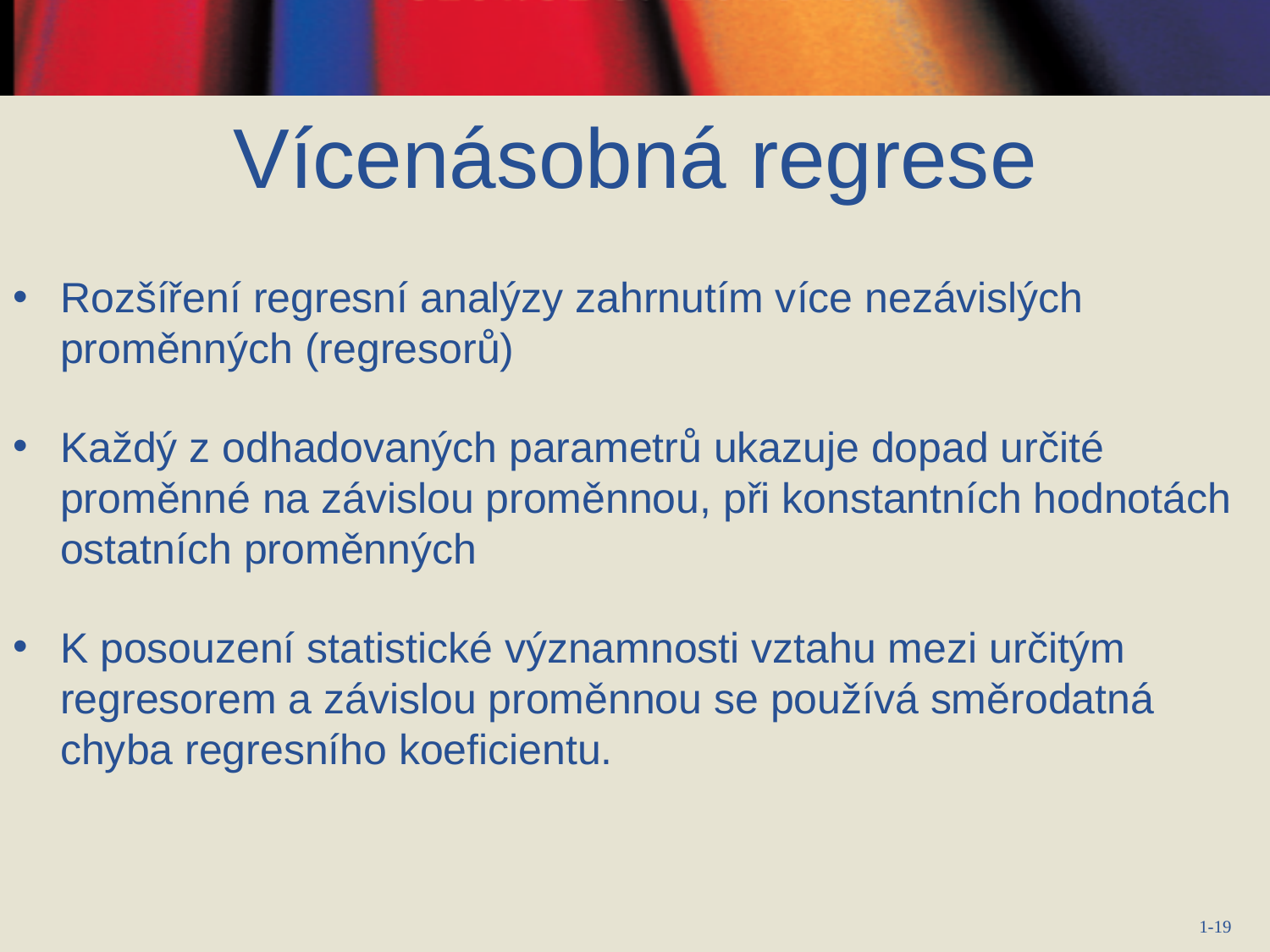

Vícenásobná regrese
Rozšíření regresní analýzy zahrnutím více nezávislých proměnných (regresorů)

Každý z odhadovaných parametrů ukazuje dopad určité proměnné na závislou proměnnou, při konstantních hodnotách ostatních proměnných

K posouzení statistické významnosti vztahu mezi určitým regresorem a závislou proměnnou se používá směrodatná chyba regresního koeficientu.